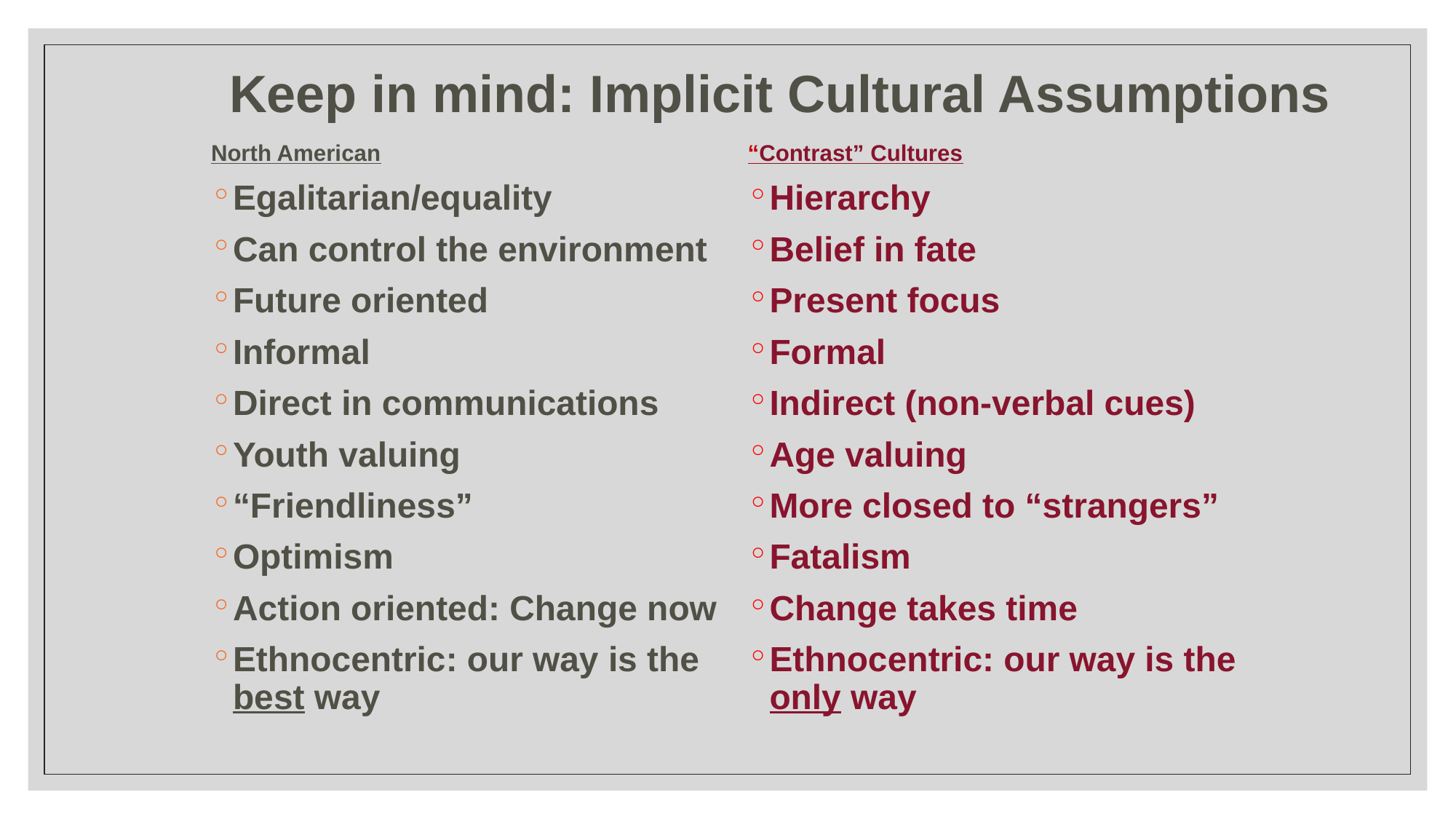

# Keep in mind: Implicit Cultural Assumptions
North American
Egalitarian/equality
Can control the environment
Future oriented
Informal
Direct in communications
Youth valuing
“Friendliness”
Optimism
Action oriented: Change now
Ethnocentric: our way is the best way

“Contrast” Cultures
Hierarchy
Belief in fate
Present focus
Formal
Indirect (non-verbal cues)
Age valuing
More closed to “strangers”
Fatalism
Change takes time
Ethnocentric: our way is the only way